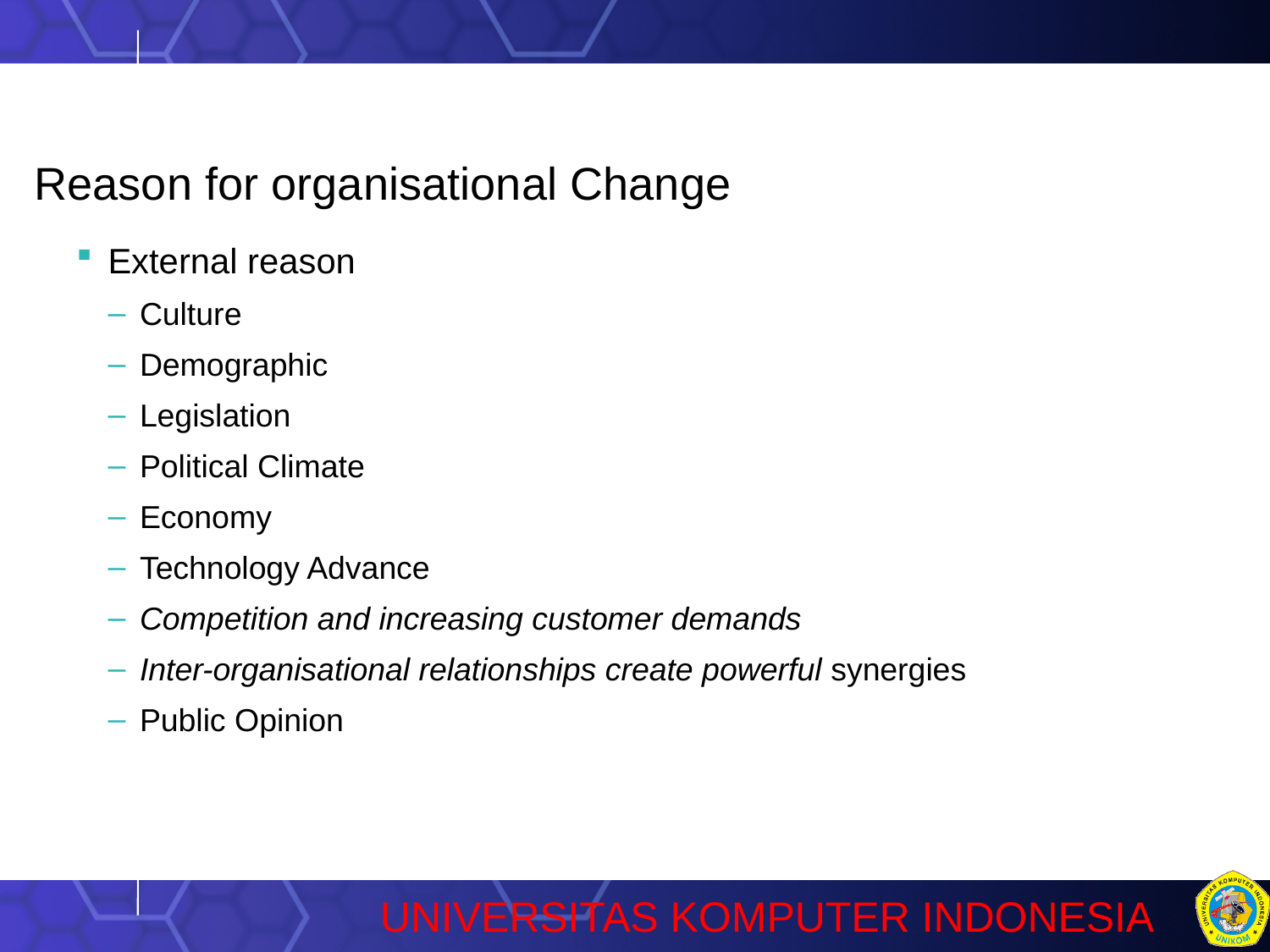

# Reason for organisational Change
External reason
Culture
Demographic
Legislation
Political Climate
Economy
Technology Advance
Competition and increasing customer demands
Inter-organisational relationships create powerful synergies
Public Opinion